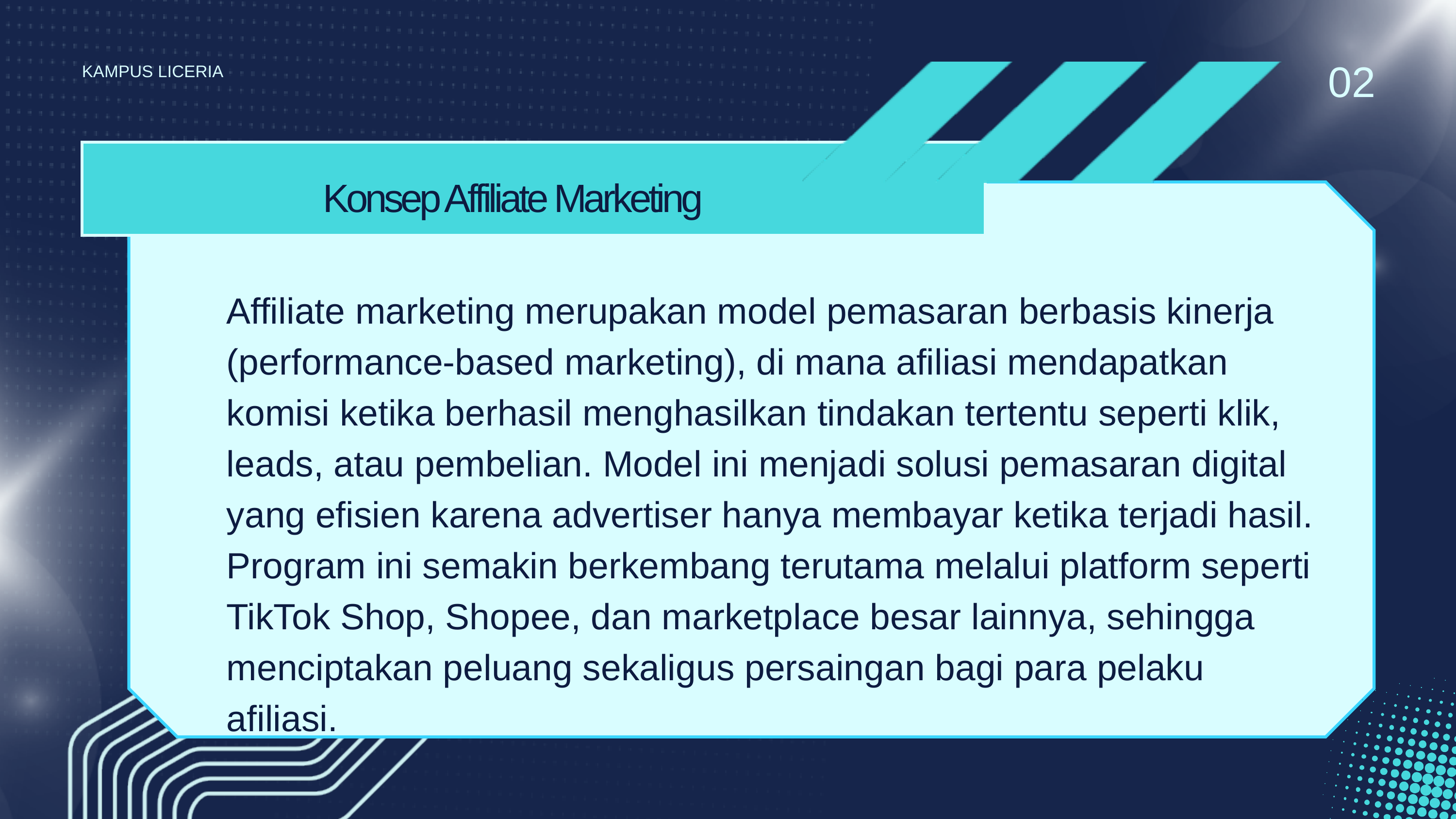

02
KAMPUS LICERIA

Konsep Affiliate Marketing

Affiliate marketing merupakan model pemasaran berbasis kinerja (performance-based marketing), di mana afiliasi mendapatkan komisi ketika berhasil menghasilkan tindakan tertentu seperti klik, leads, atau pembelian. Model ini menjadi solusi pemasaran digital yang efisien karena advertiser hanya membayar ketika terjadi hasil. Program ini semakin berkembang terutama melalui platform seperti TikTok Shop, Shopee, dan marketplace besar lainnya, sehingga menciptakan peluang sekaligus persaingan bagi para pelaku afiliasi.